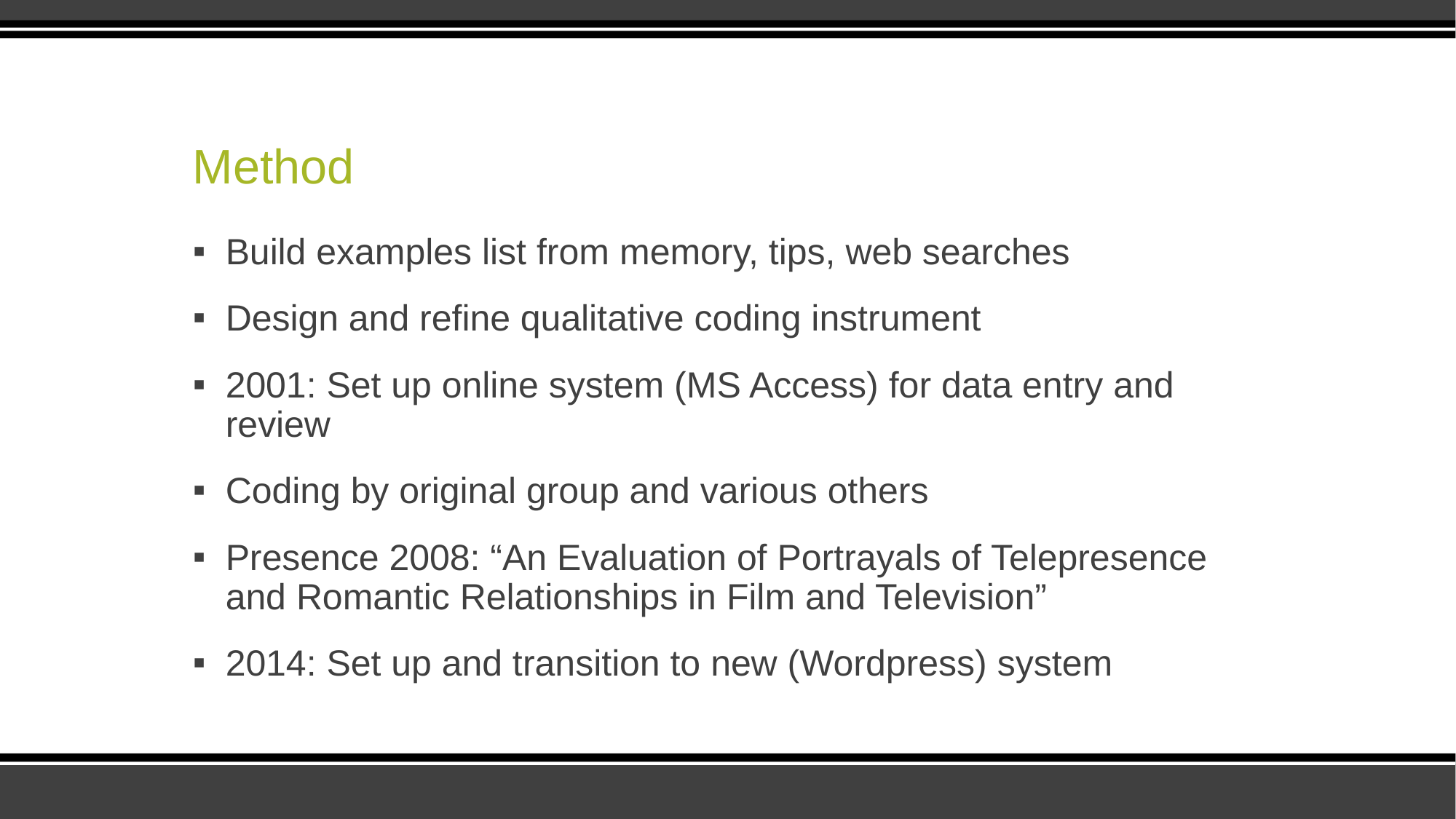

# Method
Build examples list from memory, tips, web searches
Design and refine qualitative coding instrument
2001: Set up online system (MS Access) for data entry and review
Coding by original group and various others
Presence 2008: “An Evaluation of Portrayals of Telepresence and Romantic Relationships in Film and Television”
2014: Set up and transition to new (Wordpress) system